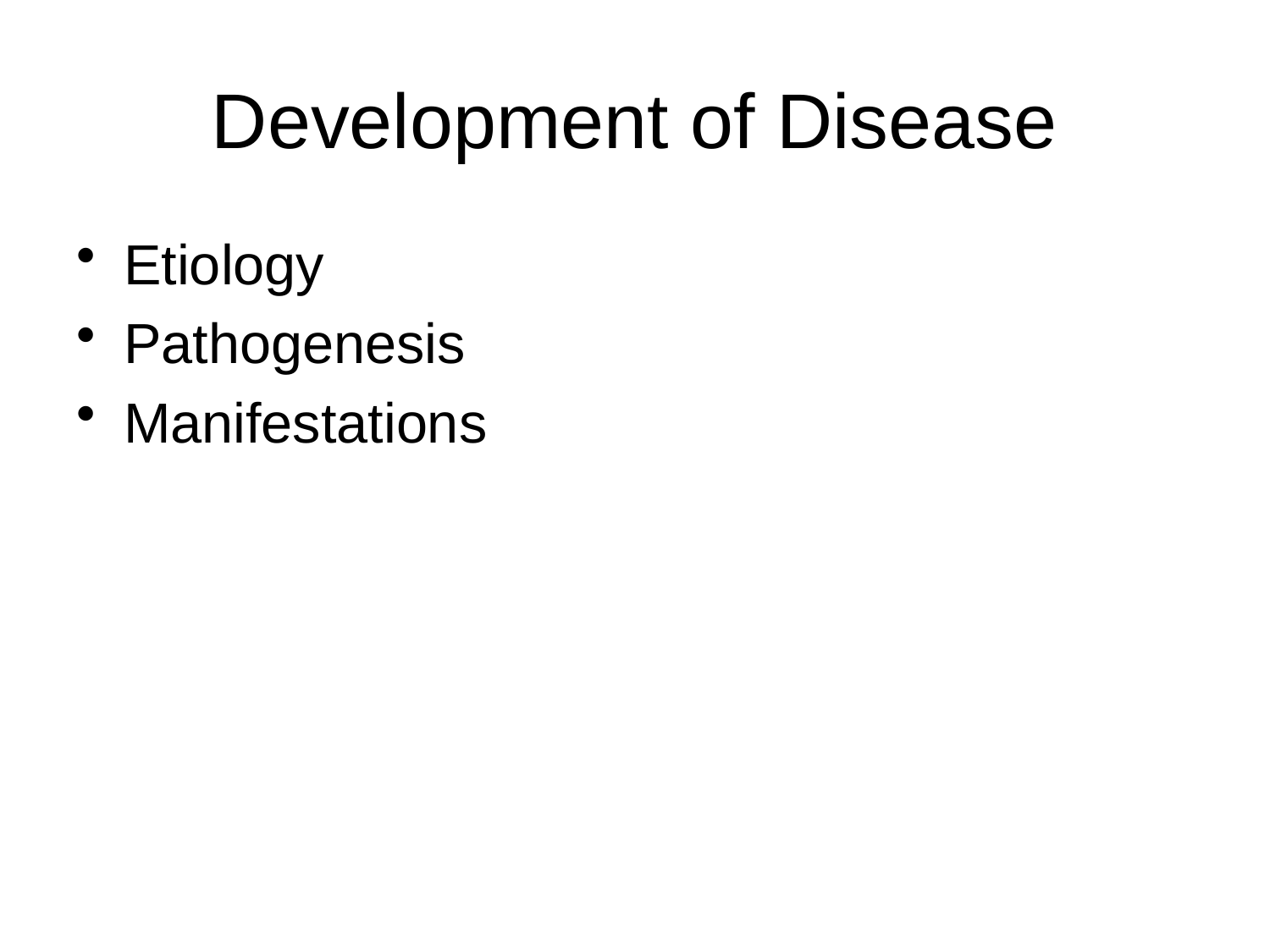

# Development of Disease
Etiology
Pathogenesis
Manifestations